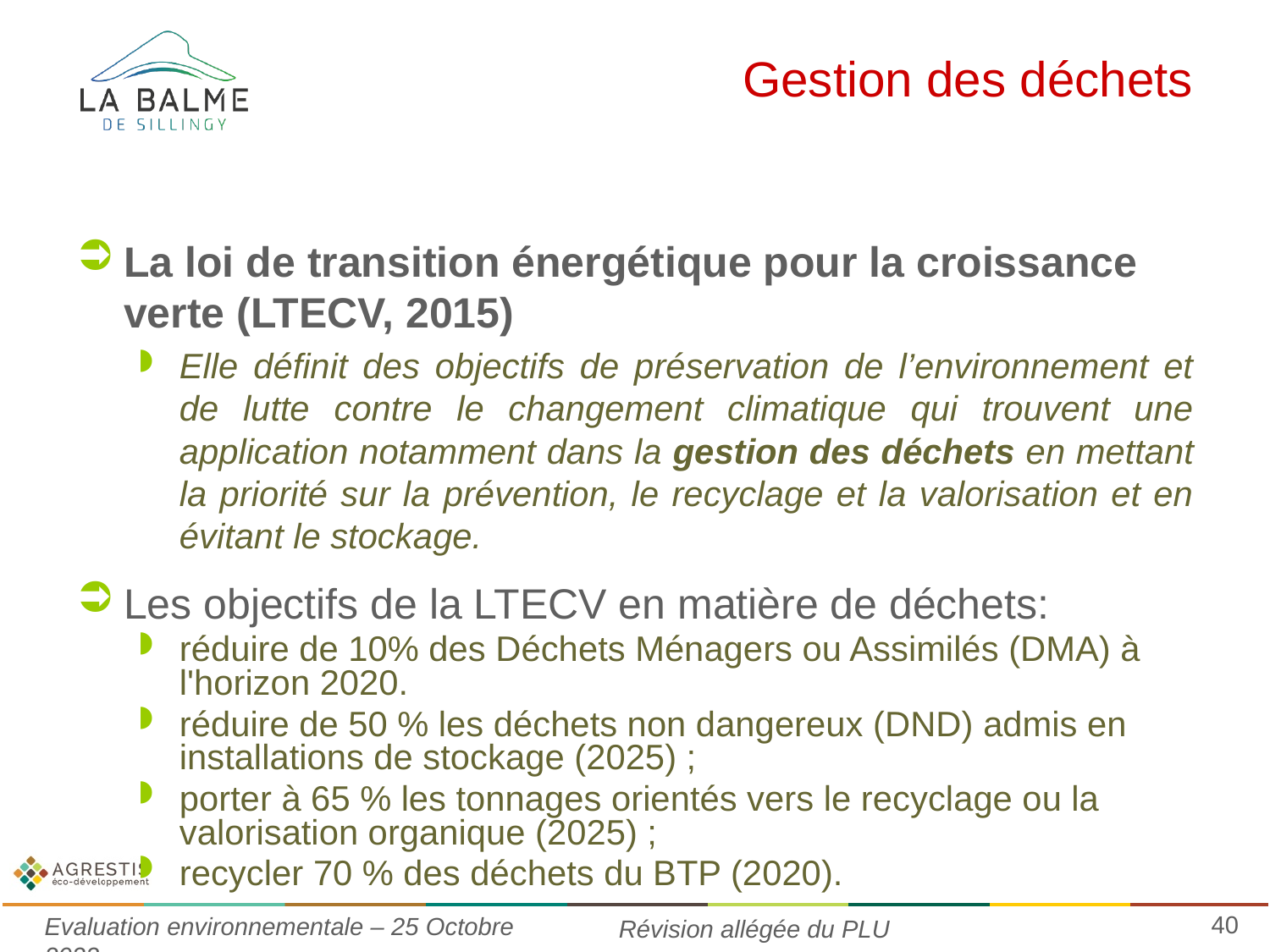

# Gestion des déchets
La loi de transition énergétique pour la croissance verte (LTECV, 2015)
Elle définit des objectifs de préservation de l’environnement et de lutte contre le changement climatique qui trouvent une application notamment dans la gestion des déchets en mettant la priorité sur la prévention, le recyclage et la valorisation et en évitant le stockage.
Les objectifs de la LTECV en matière de déchets:
réduire de 10% des Déchets Ménagers ou Assimilés (DMA) à l'horizon 2020.
réduire de 50 % les déchets non dangereux (DND) admis en installations de stockage (2025) ;
porter à 65 % les tonnages orientés vers le recyclage ou la valorisation organique (2025) ;
recycler 70 % des déchets du BTP (2020).

40
Evaluation environnementale – 25 Octobre 2022
Révision allégée du PLU